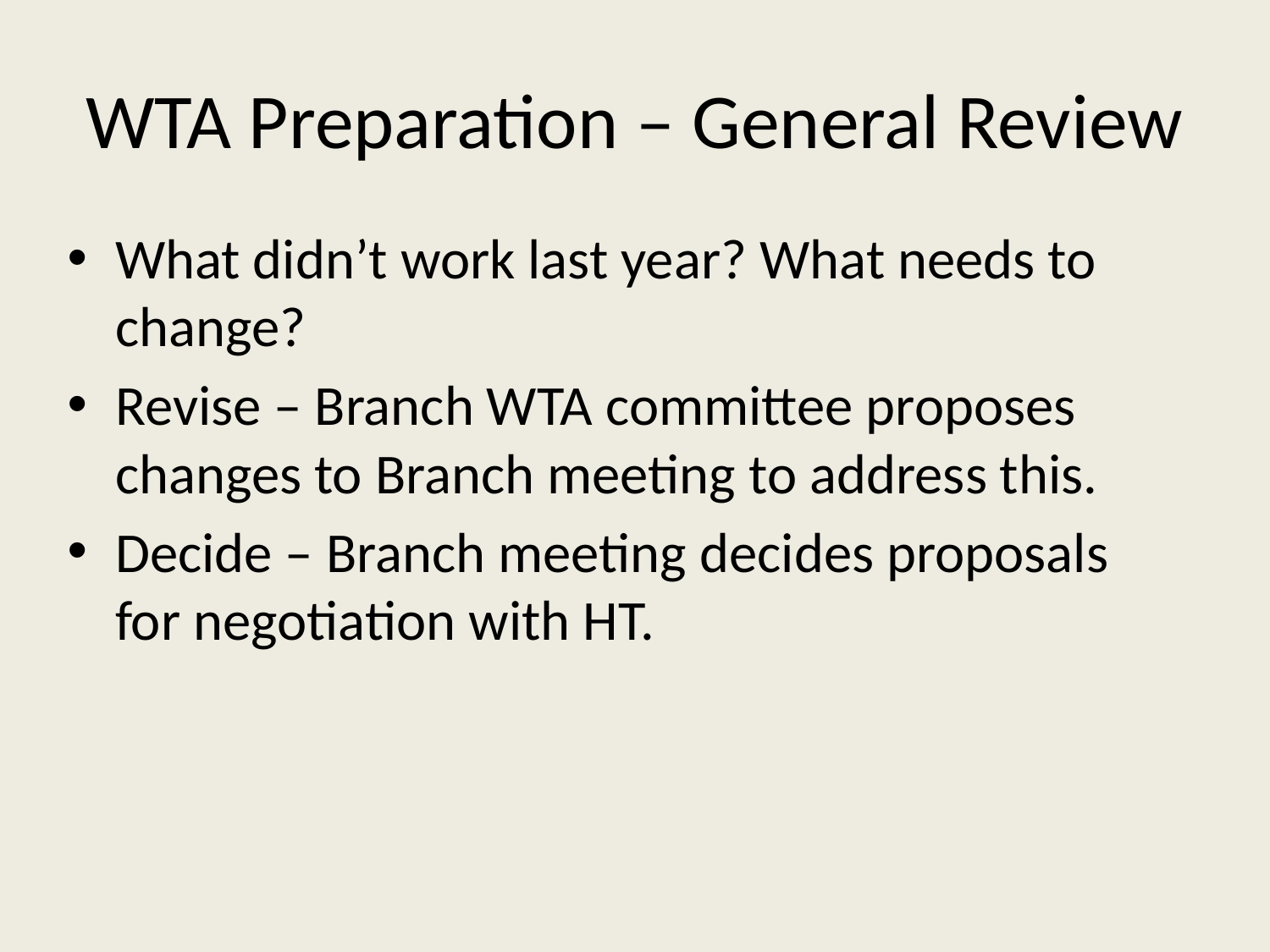

# WTA Preparation – General Review
What didn’t work last year? What needs to change?
Revise – Branch WTA committee proposes changes to Branch meeting to address this.
Decide – Branch meeting decides proposals for negotiation with HT.